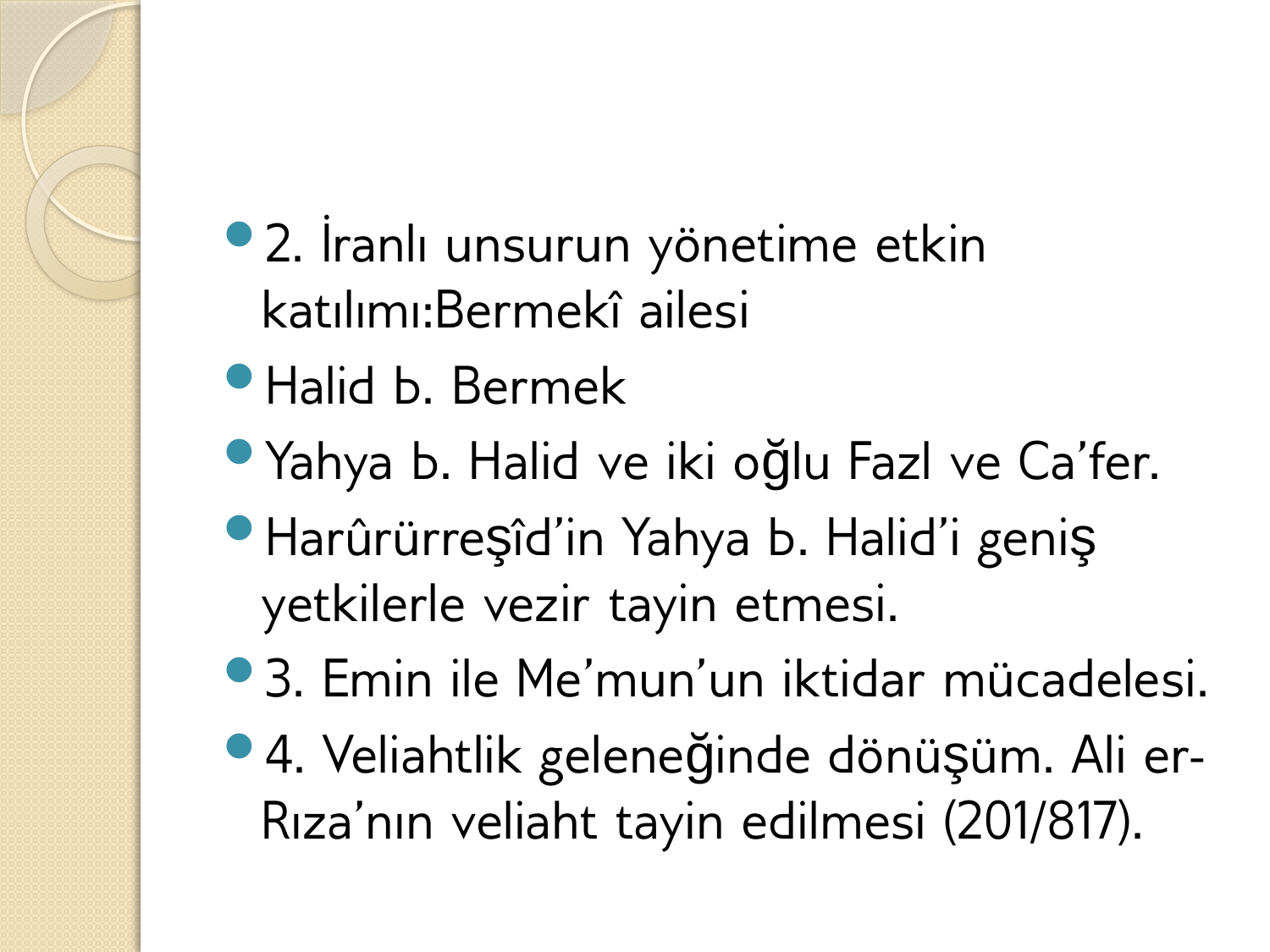

#
2. İranlı unsurun yönetime etkin katılımı:Bermekî ailesi
Halid b. Bermek
Yahya b. Halid ve iki oğlu Fazl ve Ca’fer.
Harûrürreşîd’in Yahya b. Halid’i geniş yetkilerle vezir tayin etmesi.
3. Emin ile Me’mun’un iktidar mücadelesi.
4. Veliahtlik geleneğinde dönüşüm. Ali er-Rıza’nın veliaht tayin edilmesi (201/817).